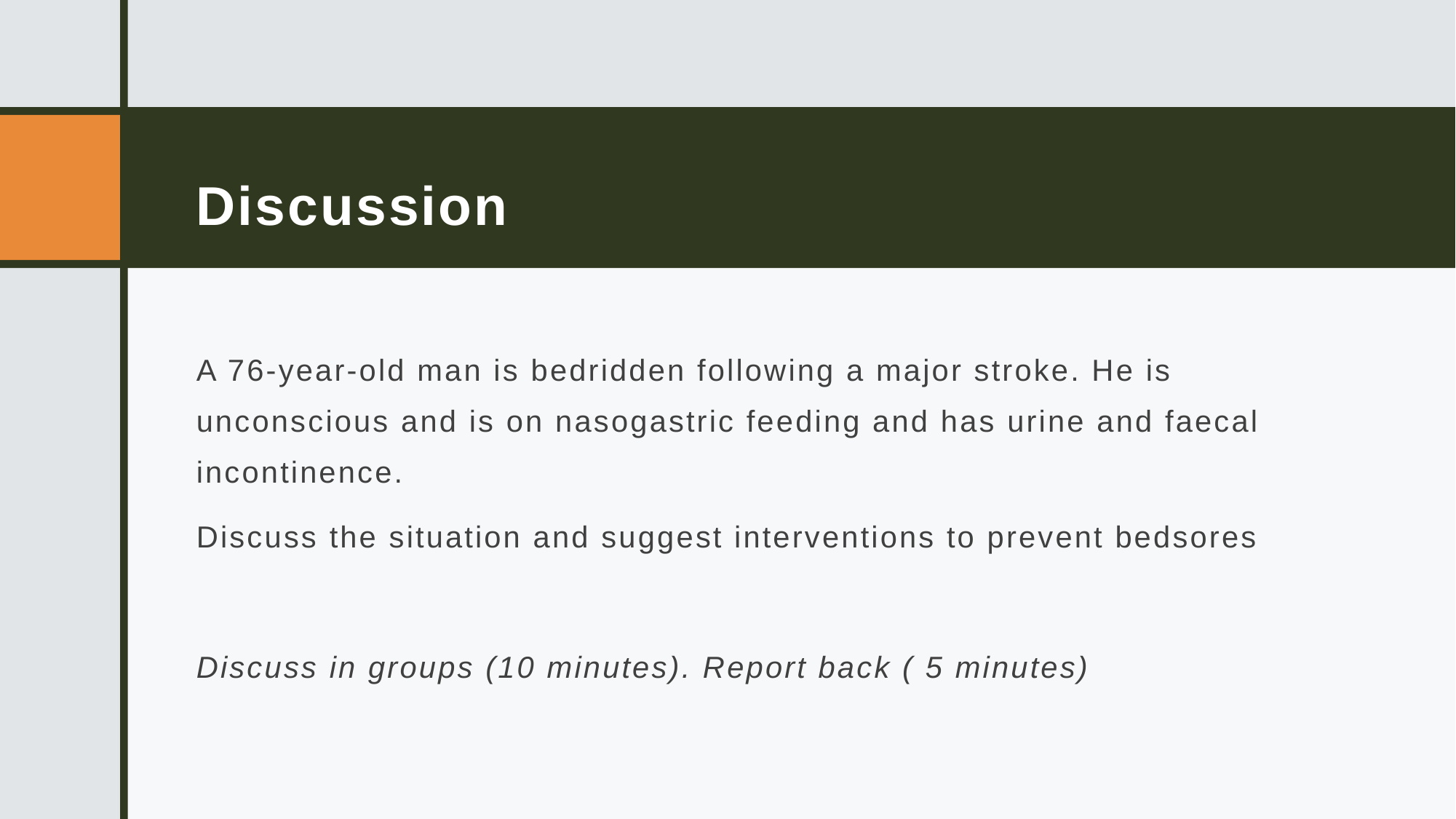

# Discussion

A 76-year-old man is bedridden following a major stroke. He is unconscious and is on nasogastric feeding and has urine and faecal incontinence.
Discuss the situation and suggest interventions to prevent bedsores

Discuss in groups (10 minutes). Report back ( 5 minutes)